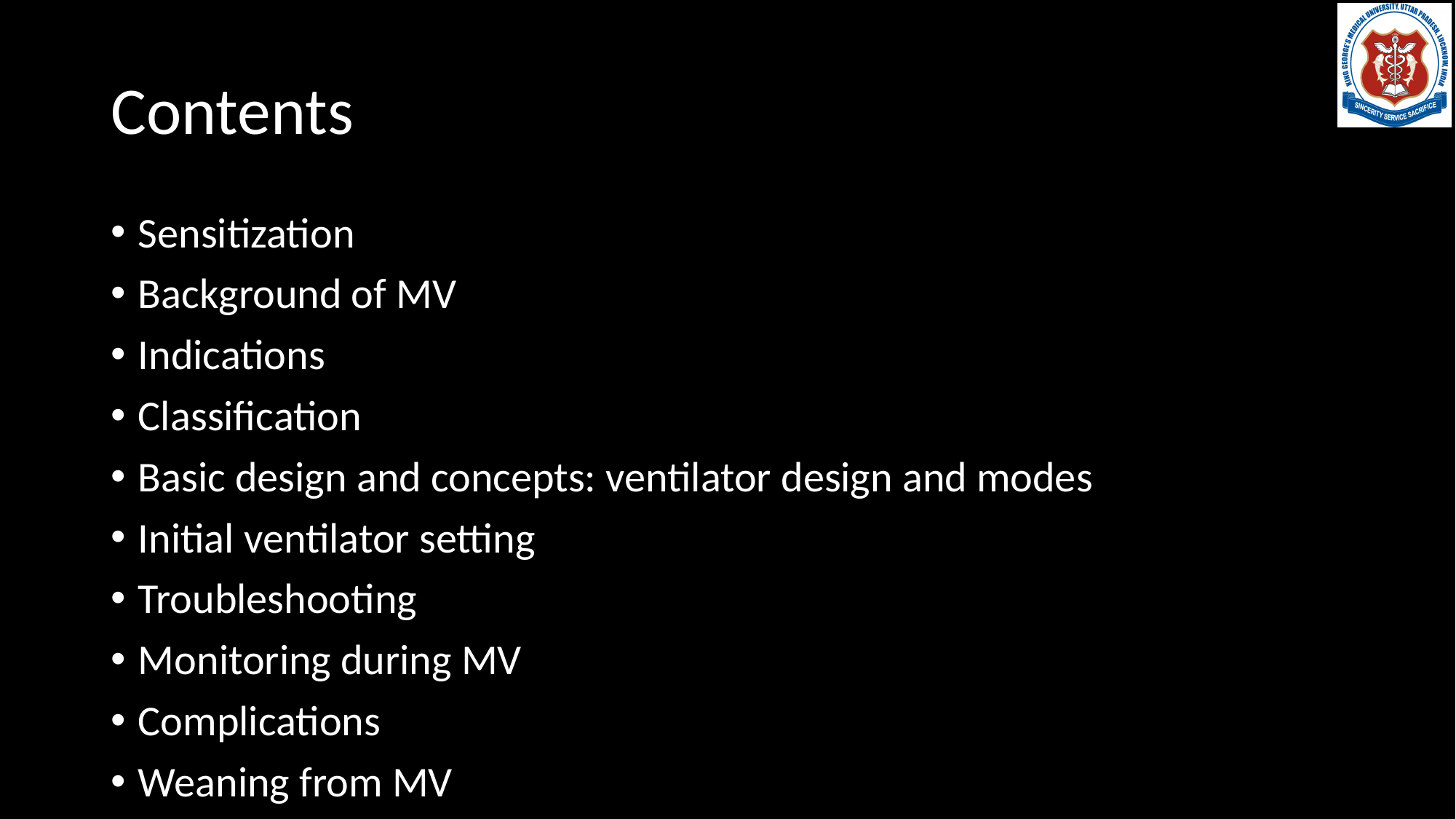

# Contents
Sensitization
Background of MV
Indications
Classification
Basic design and concepts: ventilator design and modes
Initial ventilator setting
Troubleshooting
Monitoring during MV
Complications
Weaning from MV